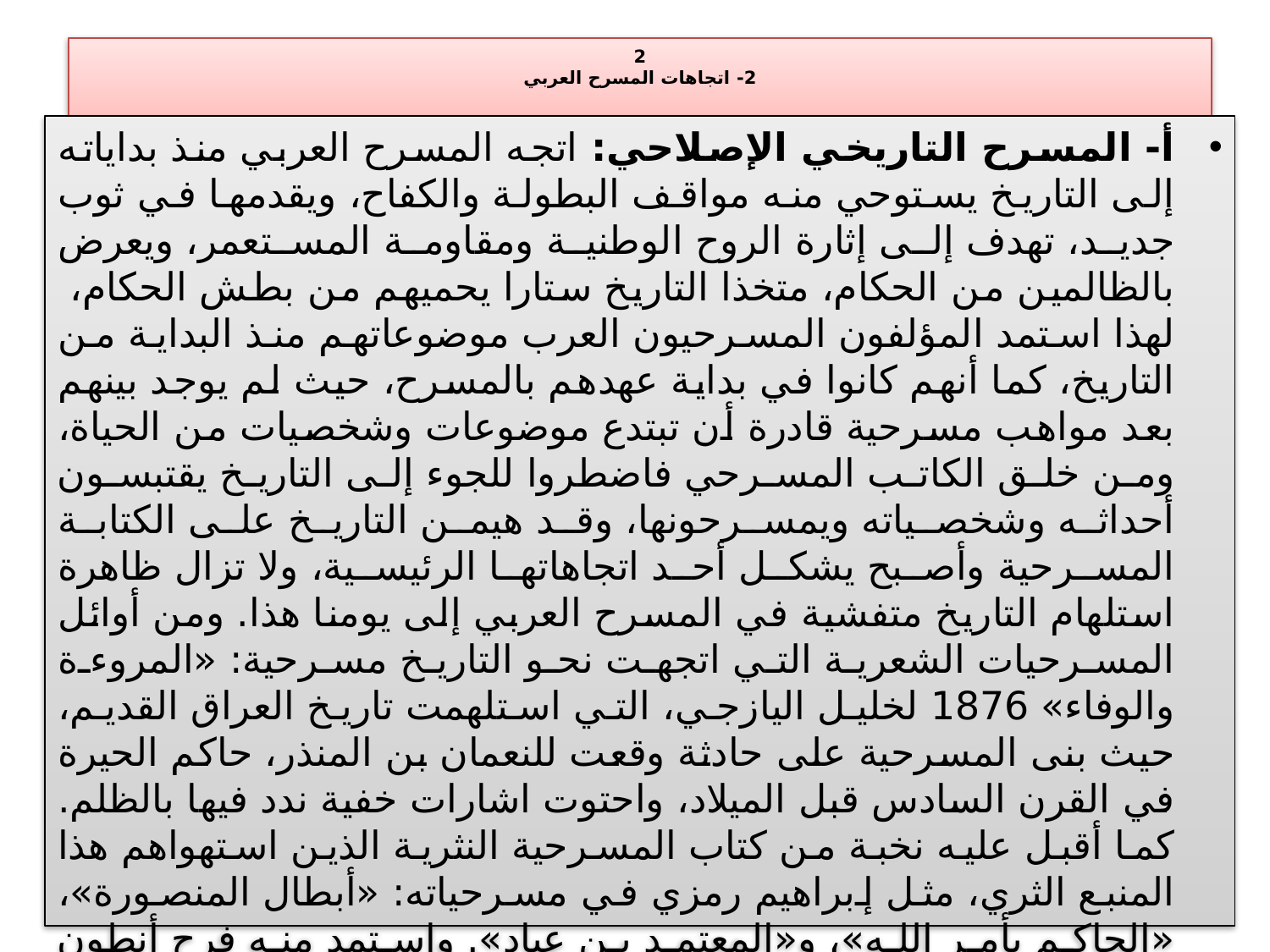

# 2 2- اتجاهات المسرح العربي
أ- المسرح التاريخي الإصلاحي: اتجه المسرح العربي منذ بداياته إلى التاريخ يستوحي منه مواقف البطولة والكفاح، ويقدمها في ثوب جديد، تهدف إلى إثارة الروح الوطنية ومقاومة المستعمر، ويعرض بالظالمين من الحكام، متخذا التاريخ ستارا يحميهم من بطش الحكام،  لهذا استمد المؤلفون المسرحيون العرب موضوعاتهم منذ البداية من التاريخ، كما أنهم كانوا في بداية عهدهم بالمسرح، حيث لم يوجد بينهم بعد مواهب مسرحية قادرة أن تبتدع موضوعات وشخصيات من الحياة، ومن خلق الكاتب المسرحي فاضطروا للجوء إلى التاريخ يقتبسون أحداثه وشخصياته ويمسرحونها، وقد هيمن التاريخ على الكتابة المسرحية وأصبح يشكل أحد اتجاهاتها الرئيسية، ولا تزال ظاهرة استلهام التاريخ متفشية في المسرح العربي إلى يومنا هذا. ومن أوائل المسرحيات الشعرية التي اتجهت نحو التاريخ مسرحية: «المروءة والوفاء» 1876 لخليل اليازجي، التي استلهمت تاريخ العراق القديم، حيث بنى المسرحية على حادثة وقعت للنعمان بن المنذر، حاكم الحيرة في القرن السادس قبل الميلاد، واحتوت اشارات خفية ندد فيها بالظلم. كما أقبل عليه نخبة من كتاب المسرحية النثرية الذين استهواهم هذا المنبع الثري، مثل إبراهيم رمزي في مسرحياته: «أبطال المنصورة»، «الحاكم بأمر الله»، و«المعتمد بن عباد». واستمد منه فرح أنطون أحداث مسرحياته: «صلاح الدين ومملكة أورشليم»، ومحمود تيمور في: «صقر قريش»، وعلي أحمد باكثير في: «سر الحاكم بأمر الله»... وقد أثرى أحمد شوقي هذا التقليد بالعديد من المسرحيات الشعرية، مثل: «مصرع كليوباترة»، «مجنون ليلى»، «قمبيز»، «عنترة»، «علي بك الكبير»، كما استلهمه أيضا في مسرحيته النثرية: «أميرة الأندلس». كما التزم عزيز أباظة باستلهام التاريخ في مسرحياته: «شجرة الدر»، «الناصر»، «العباسة»، «غروب الأندلس»..ولم يعرف عدنان مردم بك في تجربته المسرحية ملهما آخر غير التاريخ، واعتمده في مسرحياته: «الحلاج»، «الملكة زنوبيا»، «مصرع غرناطة»، من التاريخ القديم، واستلهم من التاريخ الحديث مسرحياته: «دير ياسين»، و«القزم»، كما استلهم من التاريخ العالمي في مسرحية: «غادة أفاميا»، حيث خلق حقبة تاريخية بكل مقوماتها من أحداث وشخصيات وبيئة زمانية لتكون معادلا لحقبة معاصرة فلم يكن المحتل الروماني لمدينة أفاميا في حقيقته سوى رمزا للمحتل الفرنسي لمدينة دمشق، وصمود شعب أفاميا رمزا لصمود الشعب الدمشقي.